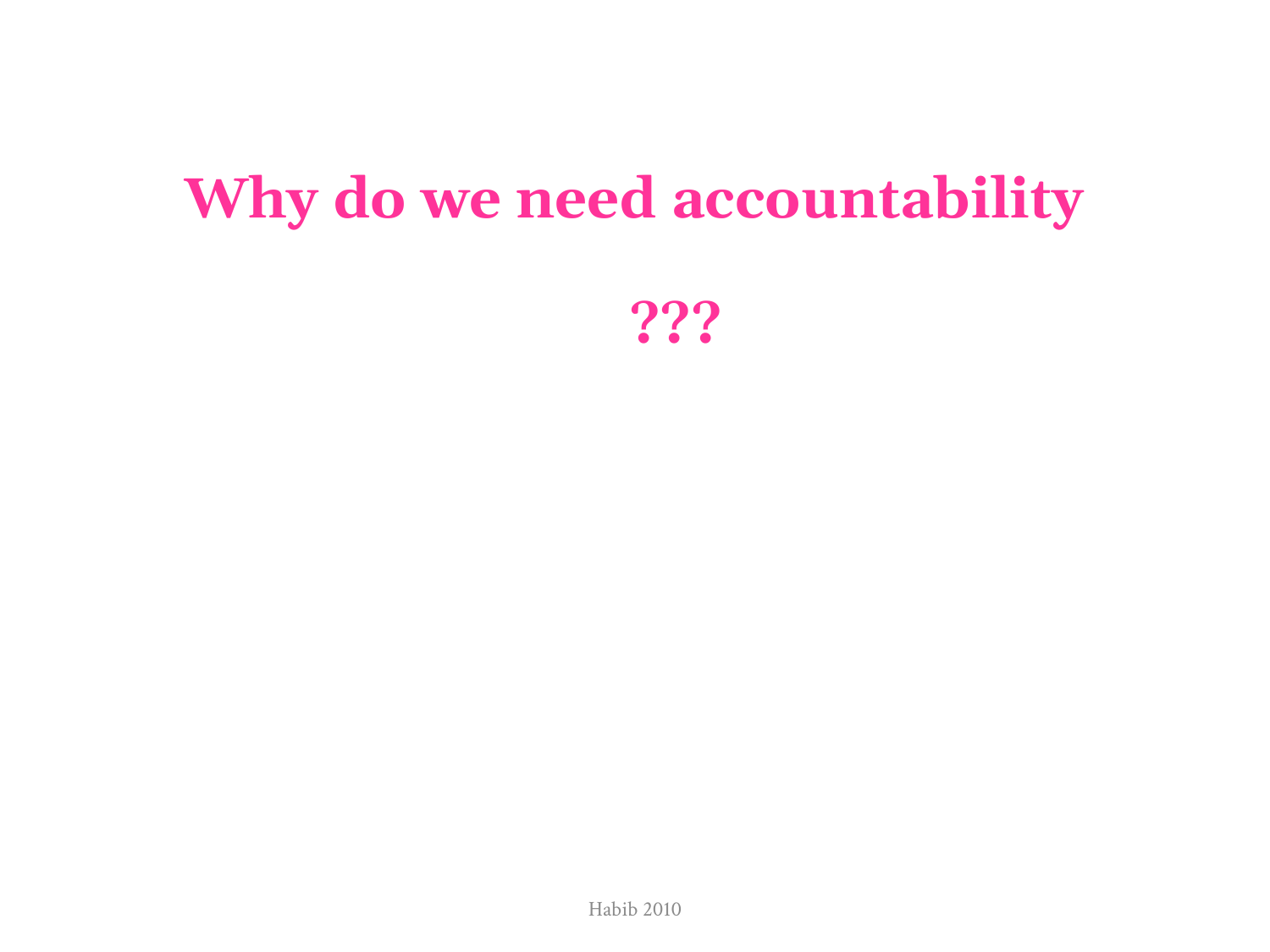

# Why do we need accountability

???
Habib 2010